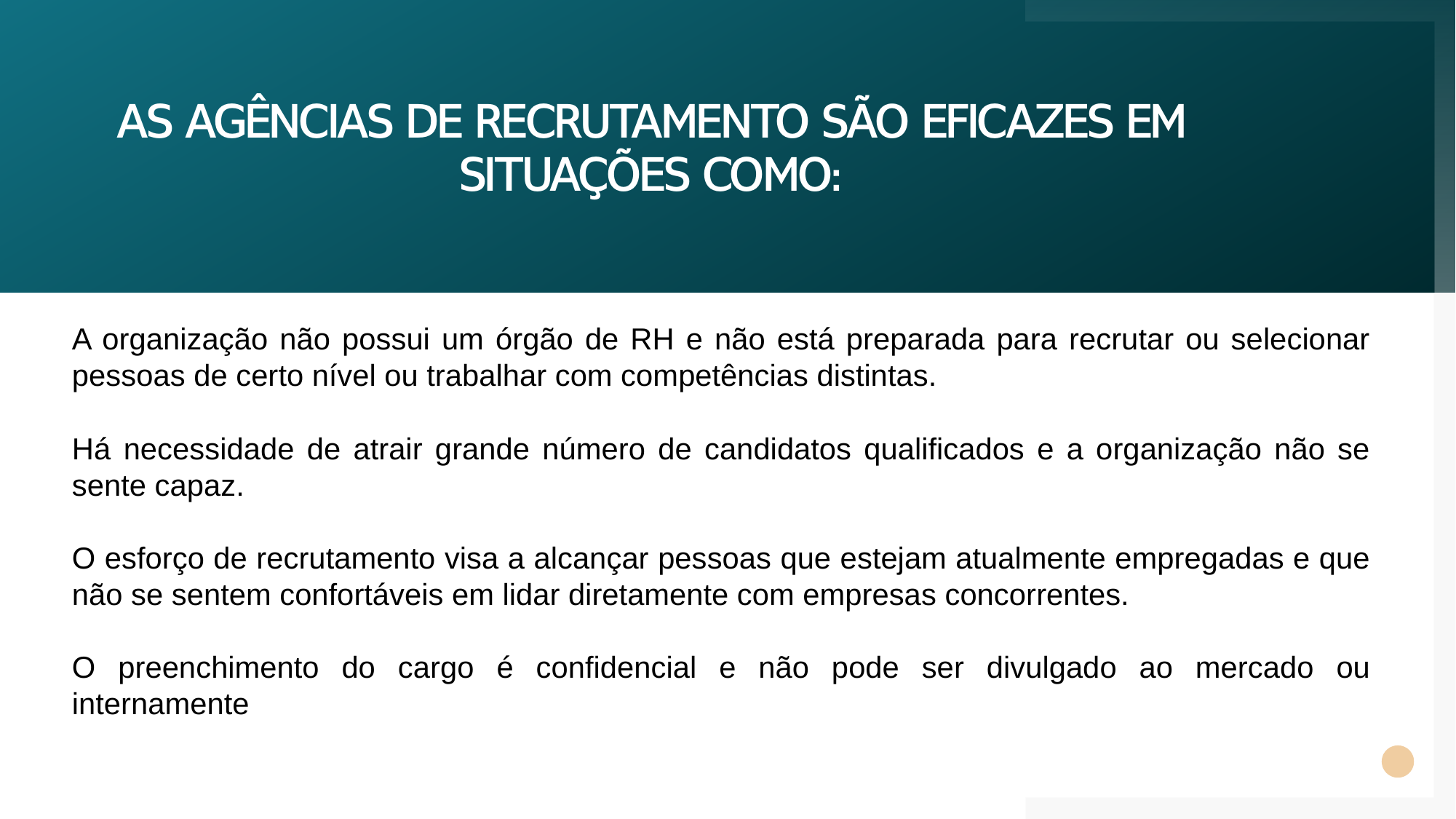

# As agências de recrutamento são eficazes em situações como:
A organização não possui um órgão de RH e não está preparada para recrutar ou selecionar pessoas de certo nível ou trabalhar com competências distintas.

Há necessidade de atrair grande número de candidatos qualificados e a organização não se sente capaz.

O esforço de recrutamento visa a alcançar pessoas que estejam atualmente empregadas e que não se sentem confortáveis em lidar diretamente com empresas concorrentes.

O preenchimento do cargo é confidencial e não pode ser divulgado ao mercado ou internamente

9